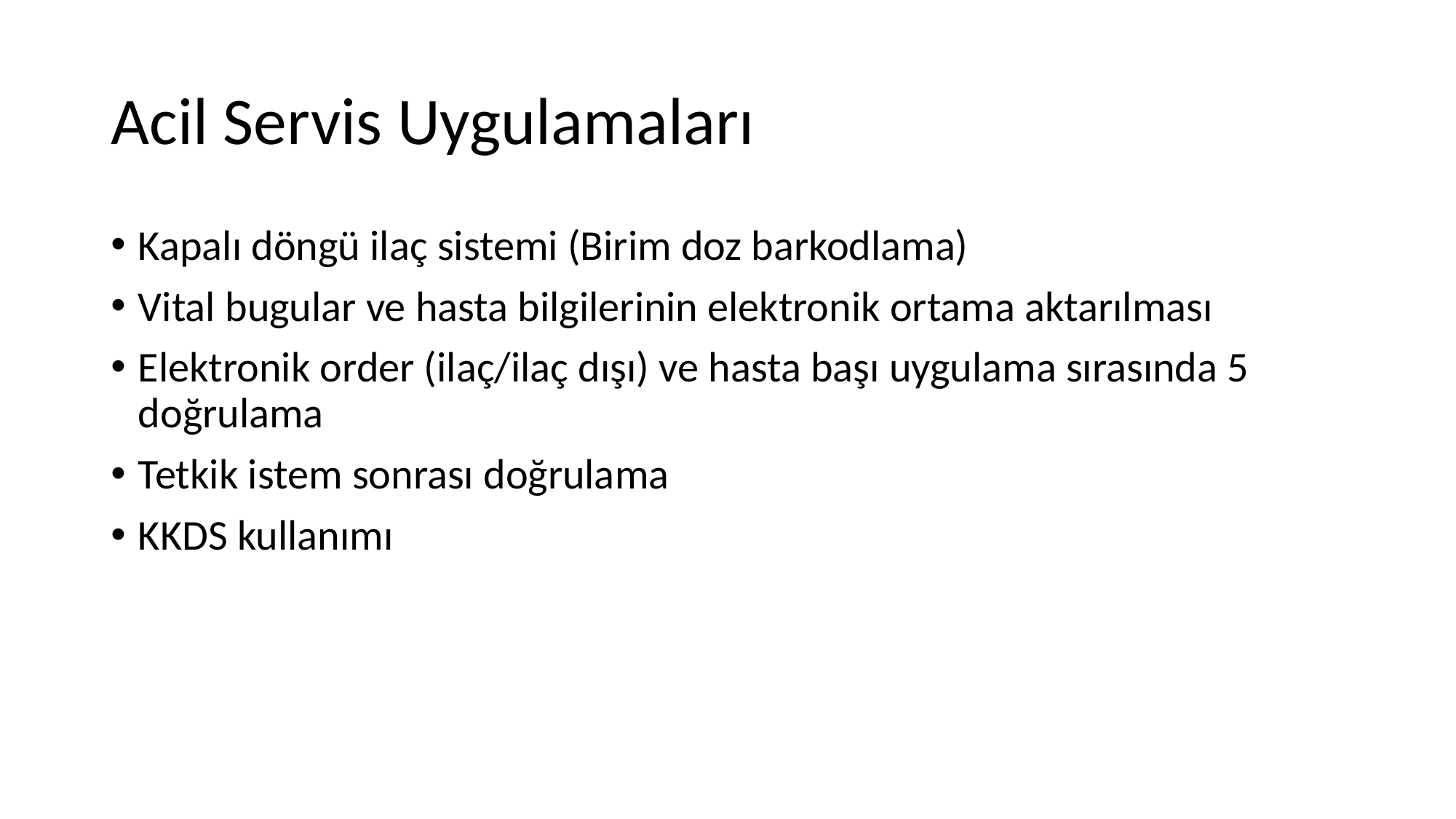

# Acil Servis Uygulamaları
Kapalı döngü ilaç sistemi (Birim doz barkodlama)
Vital bugular ve hasta bilgilerinin elektronik ortama aktarılması
Elektronik order (ilaç/ilaç dışı) ve hasta başı uygulama sırasında 5 doğrulama
Tetkik istem sonrası doğrulama
KKDS kullanımı